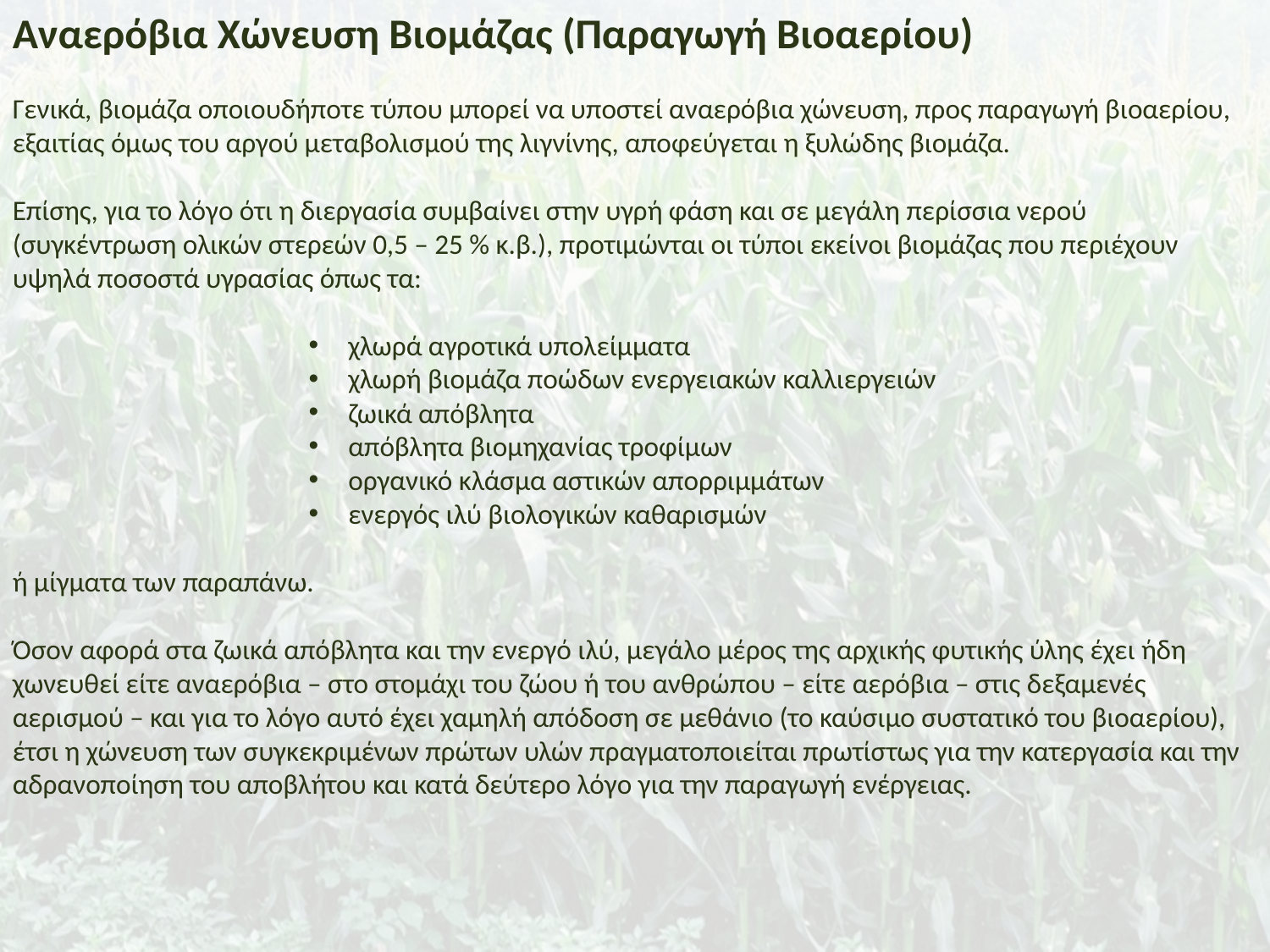

Αναερόβια Χώνευση Βιομάζας (Παραγωγή Βιοαερίου)
Γενικά, βιομάζα οποιουδήποτε τύπου μπορεί να υποστεί αναερόβια χώνευση, προς παραγωγή βιοαερίου, εξαιτίας όμως του αργού μεταβολισμού της λιγνίνης, αποφεύγεται η ξυλώδης βιομάζα.

Επίσης, για το λόγο ότι η διεργασία συμβαίνει στην υγρή φάση και σε μεγάλη περίσσια νερού (συγκέντρωση ολικών στερεών 0,5 – 25 % κ.β.), προτιμώνται οι τύποι εκείνοι βιομάζας που περιέχουν υψηλά ποσοστά υγρασίας όπως τα:

χλωρά αγροτικά υπολείμματα
χλωρή βιομάζα ποώδων ενεργειακών καλλιεργειών
ζωικά απόβλητα
απόβλητα βιομηχανίας τροφίμων
οργανικό κλάσμα αστικών απορριμμάτων
ενεργός ιλύ βιολογικών καθαρισμών

ή μίγματα των παραπάνω.

Όσον αφορά στα ζωικά απόβλητα και την ενεργό ιλύ, μεγάλο μέρος της αρχικής φυτικής ύλης έχει ήδη χωνευθεί είτε αναερόβια – στο στομάχι του ζώου ή του ανθρώπου – είτε αερόβια – στις δεξαμενές αερισμού – και για το λόγο αυτό έχει χαμηλή απόδοση σε μεθάνιο (το καύσιμο συστατικό του βιοαερίου), έτσι η χώνευση των συγκεκριμένων πρώτων υλών πραγματοποιείται πρωτίστως για την κατεργασία και την αδρανοποίηση του αποβλήτου και κατά δεύτερο λόγο για την παραγωγή ενέργειας.